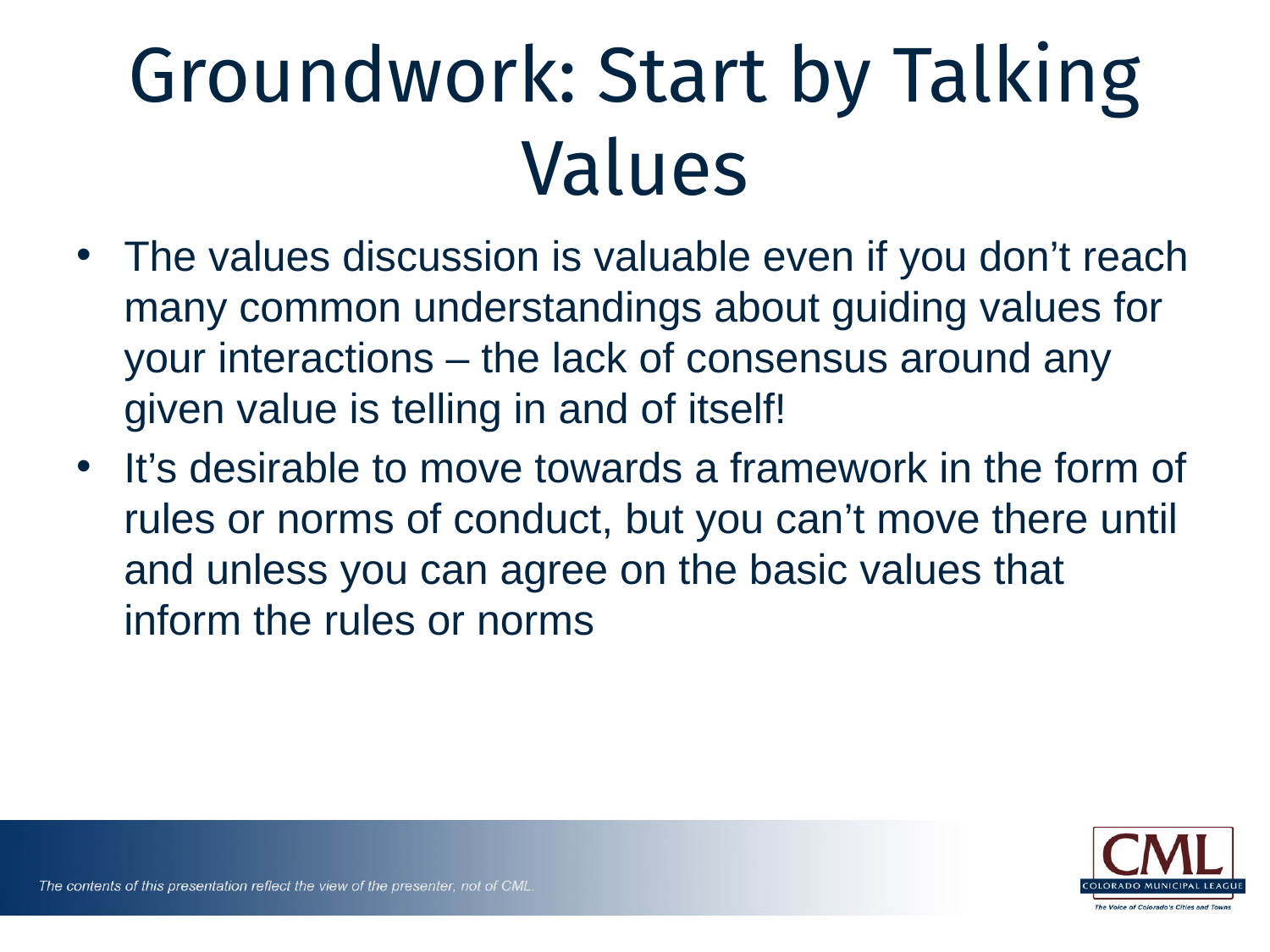

# Groundwork: Start by Talking Values
The values discussion is valuable even if you don’t reach many common understandings about guiding values for your interactions – the lack of consensus around any given value is telling in and of itself!
It’s desirable to move towards a framework in the form of rules or norms of conduct, but you can’t move there until and unless you can agree on the basic values that inform the rules or norms